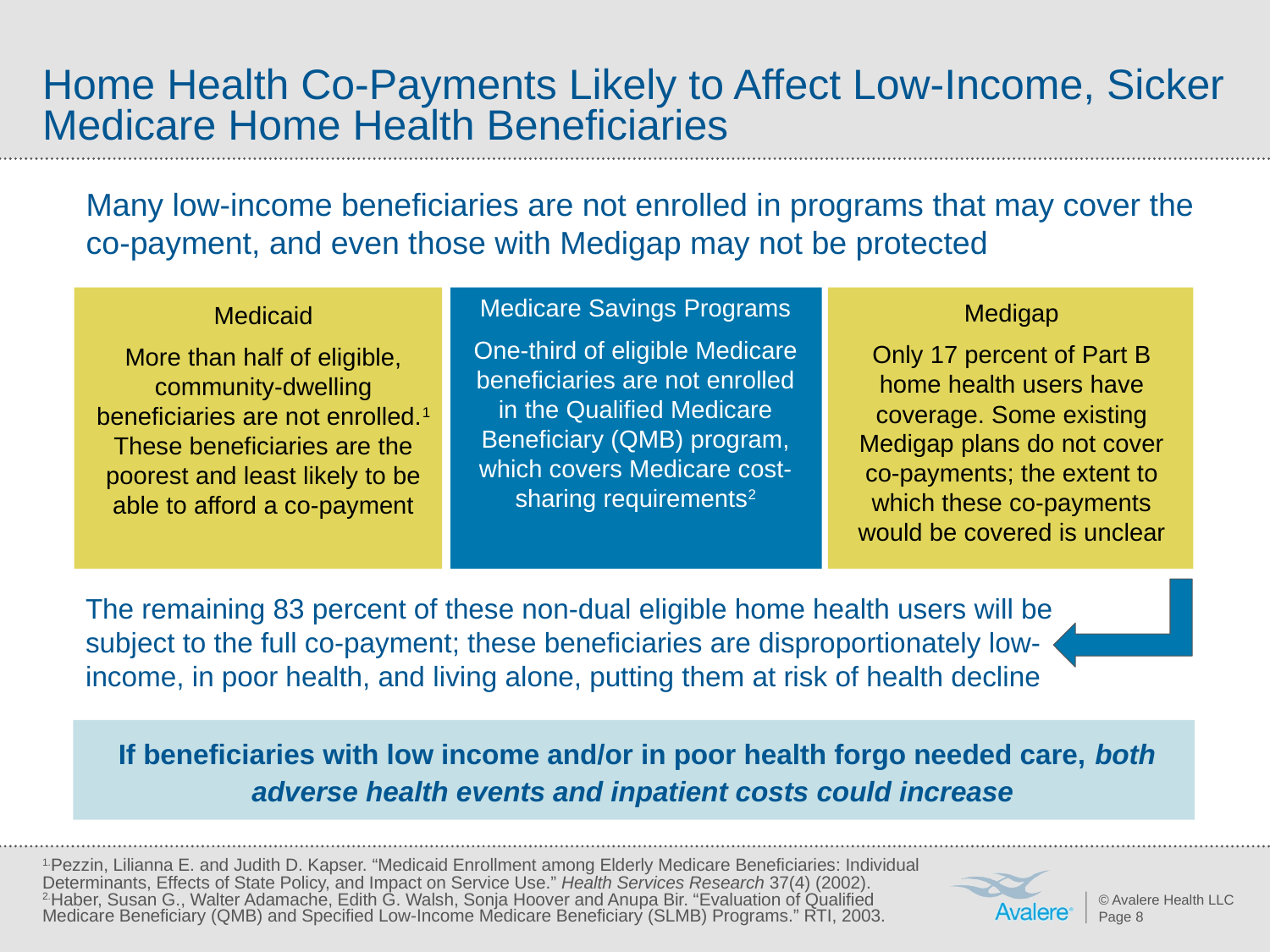

# Home Health Co-Payments Likely to Affect Low-Income, Sicker Medicare Home Health Beneficiaries
	Many low-income beneficiaries are not enrolled in programs that may cover the co-payment, and even those with Medigap may not be protected
Medicare Savings Programs
One-third of eligible Medicare beneficiaries are not enrolled in the Qualified Medicare Beneficiary (QMB) program, which covers Medicare cost-sharing requirements2

Medigap
Only 17 percent of Part B home health users have coverage. Some existing Medigap plans do not cover co-payments; the extent to which these co-payments would be covered is unclear
Medicaid
More than half of eligible, community-dwelling beneficiaries are not enrolled.1 These beneficiaries are the poorest and least likely to be able to afford a co-payment

The remaining 83 percent of these non-dual eligible home health users will be subject to the full co-payment; these beneficiaries are disproportionately low-income, in poor health, and living alone, putting them at risk of health decline
25%
If beneficiaries with low income and/or in poor health forgo needed care, both adverse health events and inpatient costs could increase
1.Pezzin, Lilianna E. and Judith D. Kapser. “Medicaid Enrollment among Elderly Medicare Beneficiaries: Individual Determinants, Effects of State Policy, and Impact on Service Use.” Health Services Research 37(4) (2002).
2.Haber, Susan G., Walter Adamache, Edith G. Walsh, Sonja Hoover and Anupa Bir. “Evaluation of Qualified Medicare Beneficiary (QMB) and Specified Low-Income Medicare Beneficiary (SLMB) Programs.” RTI, 2003.